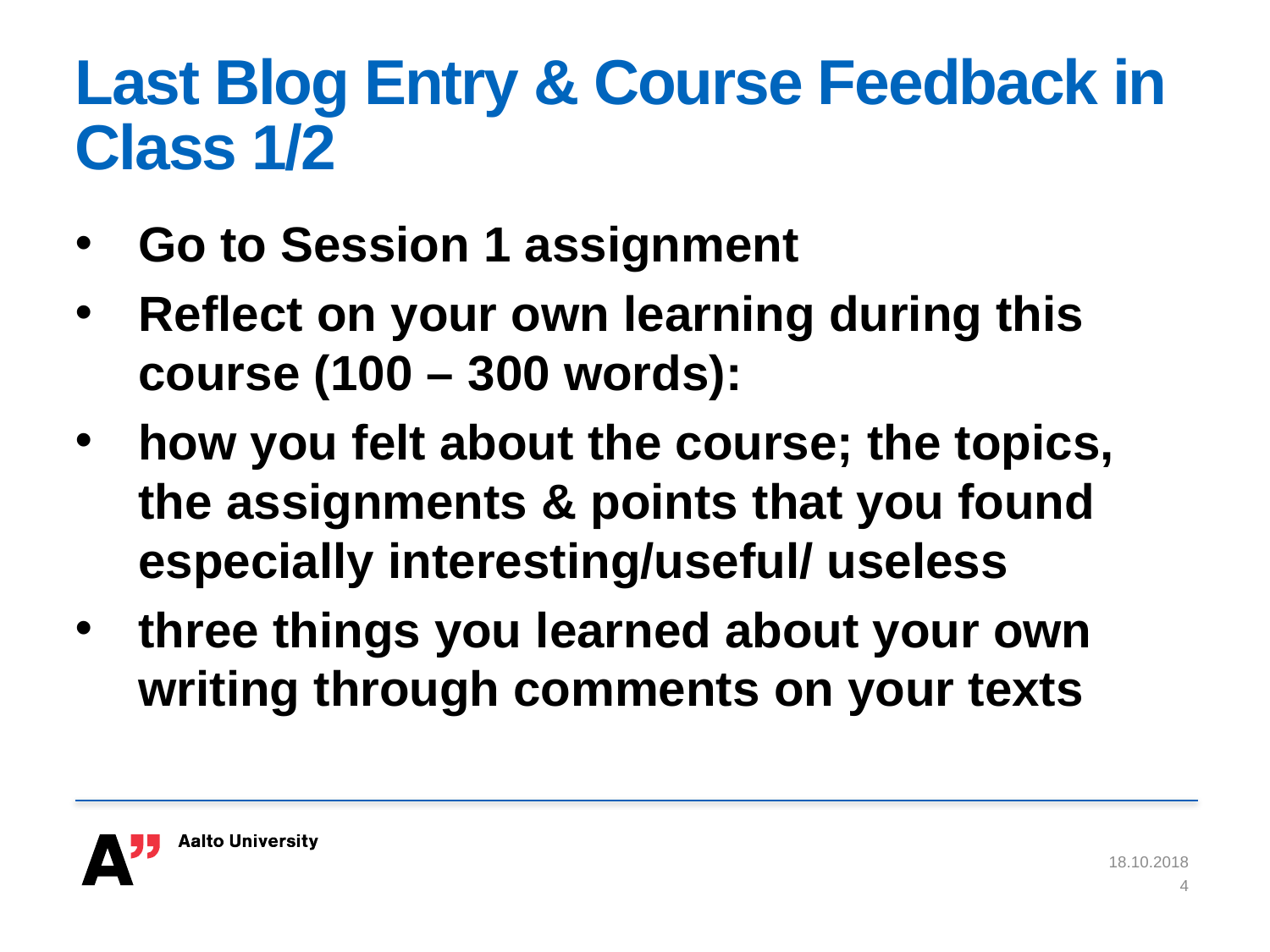

# Last Blog Entry & Course Feedback in Class 1/2
Go to Session 1 assignment
Reflect on your own learning during this course (100 – 300 words):
how you felt about the course; the topics, the assignments & points that you found especially interesting/useful/ useless
three things you learned about your own writing through comments on your texts
18.10.2018
4